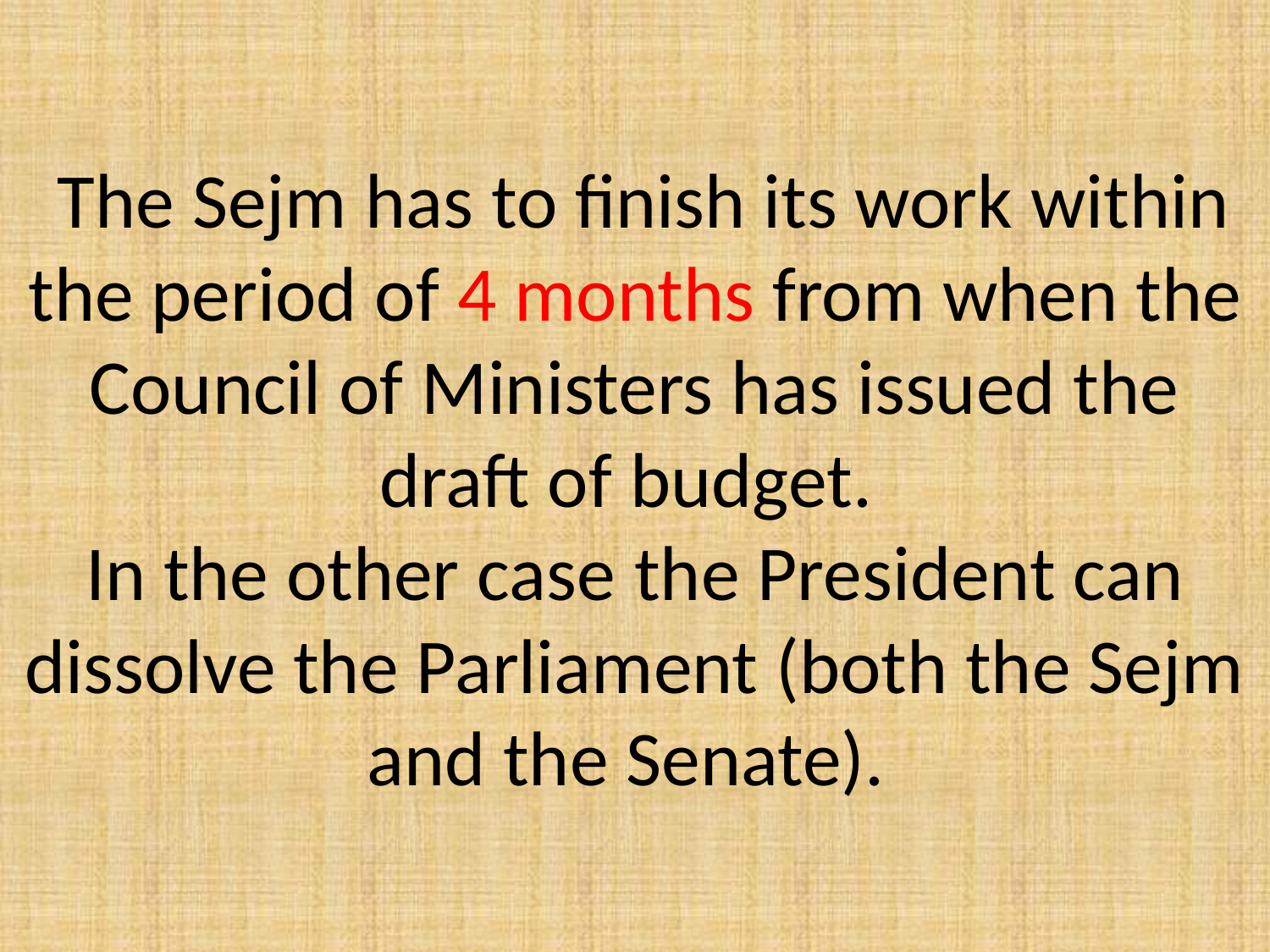

# The Sejm has to finish its work within the period of 4 months from when the Council of Ministers has issued the draft of budget. In the other case the President can dissolve the Parliament (both the Sejm and the Senate).